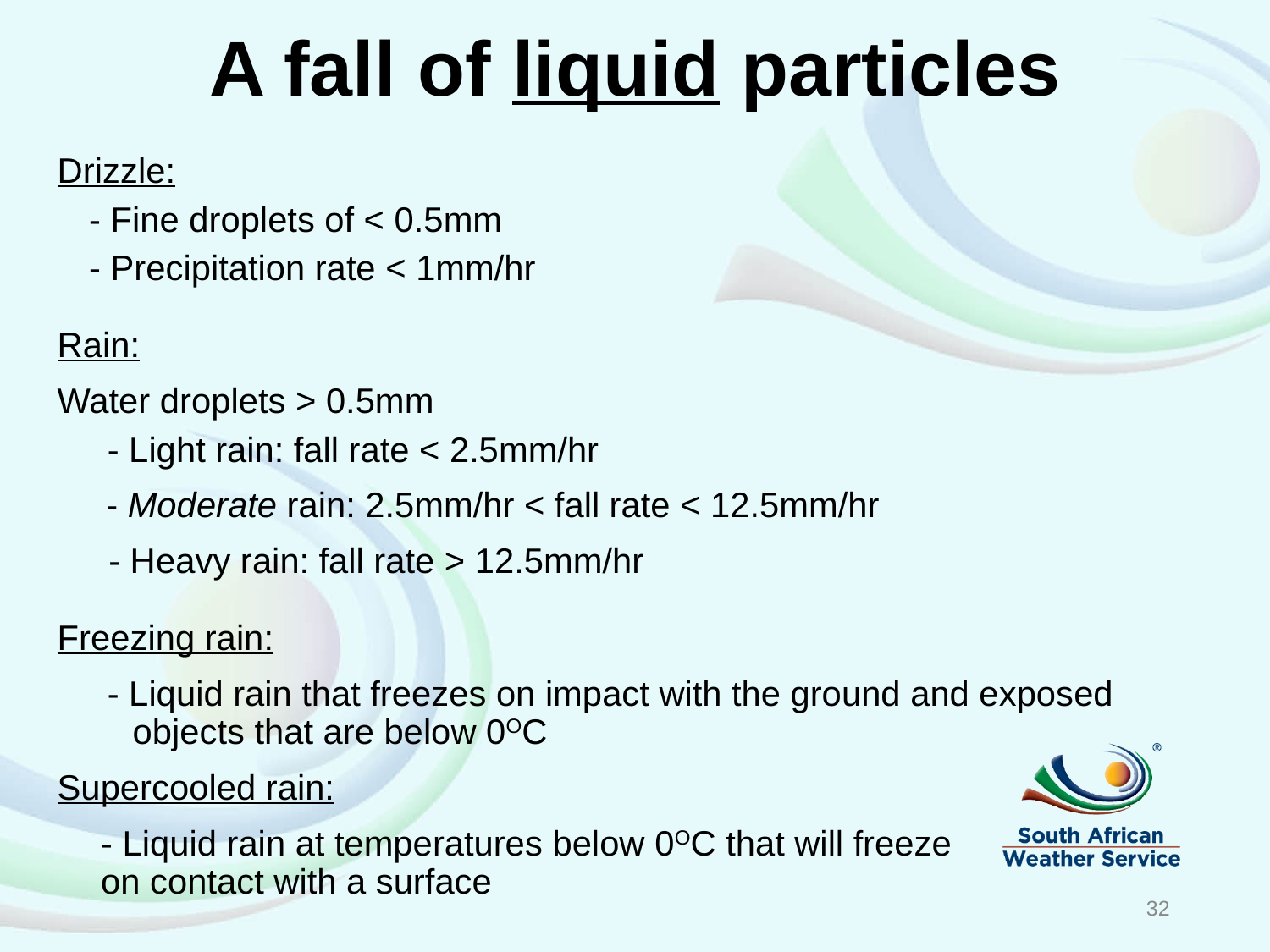

# A fall of liquid particles
Drizzle:
	- Fine droplets of < 0.5mm
	- Precipitation rate < 1mm/hr
Rain:
Water droplets > 0.5mm
- Light rain: fall rate < 2.5mm/hr
     - Moderate rain: 2.5mm/hr < fall rate < 12.5mm/hr
	  - Heavy rain: fall rate > 12.5mm/hr
Freezing rain:
- Liquid rain that freezes on impact with the ground and exposed objects that are below 0OC
Supercooled rain:
- Liquid rain at temperatures below 0OC that will freeze
on contact with a surface

32